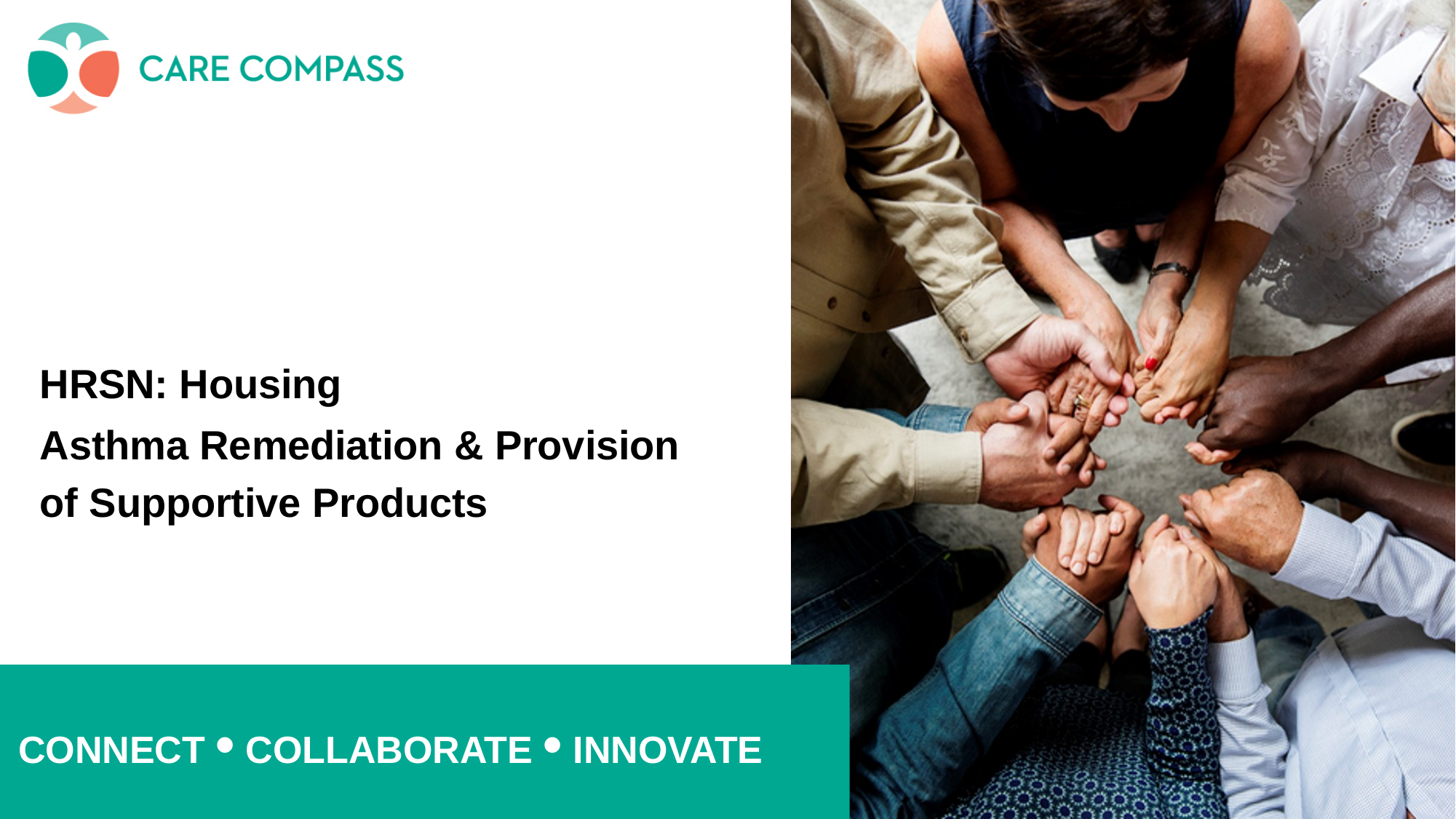

HRSN: Housing
Asthma Remediation & Provision of Supportive Products